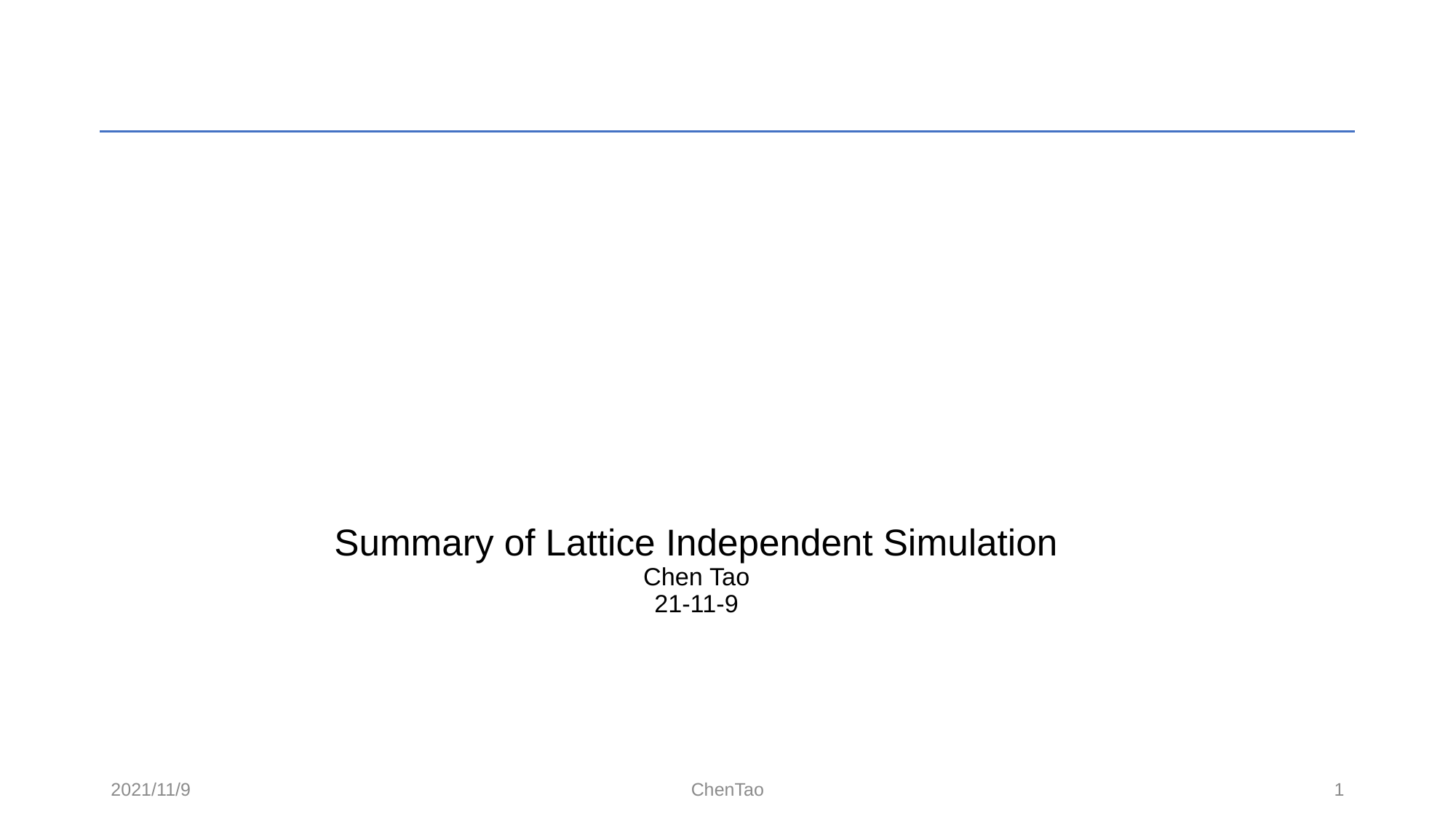

# Summary of Lattice Independent Simulation Chen Tao 21-11-9
2021/11/9
ChenTao
1